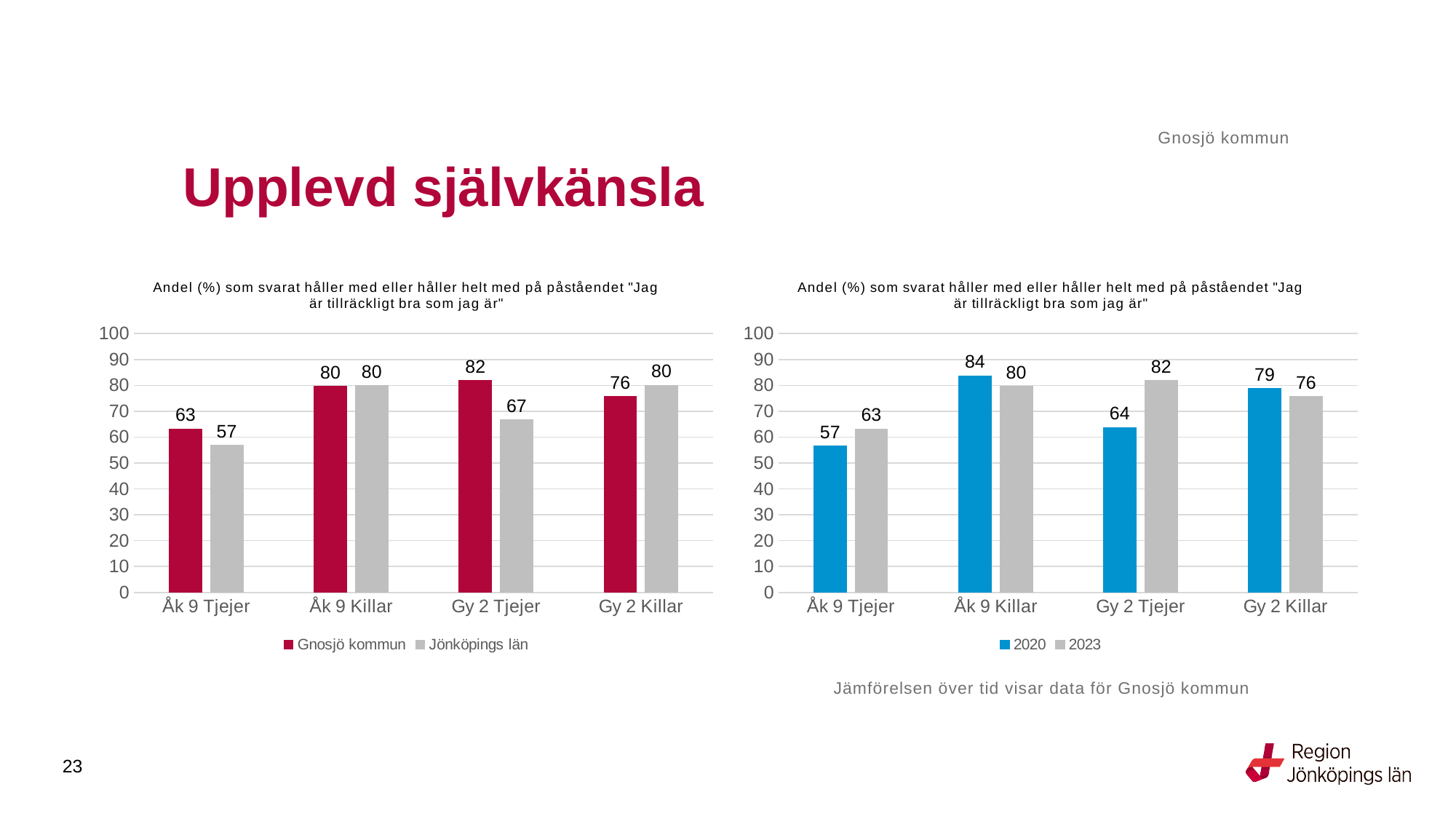

Gnosjö kommun
# Upplevd självkänsla

### Chart: Andel (%) som svarat håller med eller håller helt med på påståendet "Jag är tillräckligt bra som jag är"

| Category | Gnosjö kommun | Jönköpings län |
|---|---|---|
| Åk 9 Tjejer | 63.1579 | 56.8502 |
| Åk 9 Killar | 79.5918 | 79.8584 |
| Gy 2 Tjejer | 81.8182 | 66.6667 |
| Gy 2 Killar | 75.6757 | 80.0658 |

### Chart: Andel (%) som svarat håller med eller håller helt med på påståendet "Jag är tillräckligt bra som jag är"

| Category | 2020 | 2023 |
|---|---|---|
| Åk 9 Tjejer | 56.5217 | 63.1579 |
| Åk 9 Killar | 83.6066 | 79.5918 |
| Gy 2 Tjejer | 63.6364 | 81.8182 |
| Gy 2 Killar | 78.7879 | 75.6757 |
Jämförelsen över tid visar data för Gnosjö kommun
23